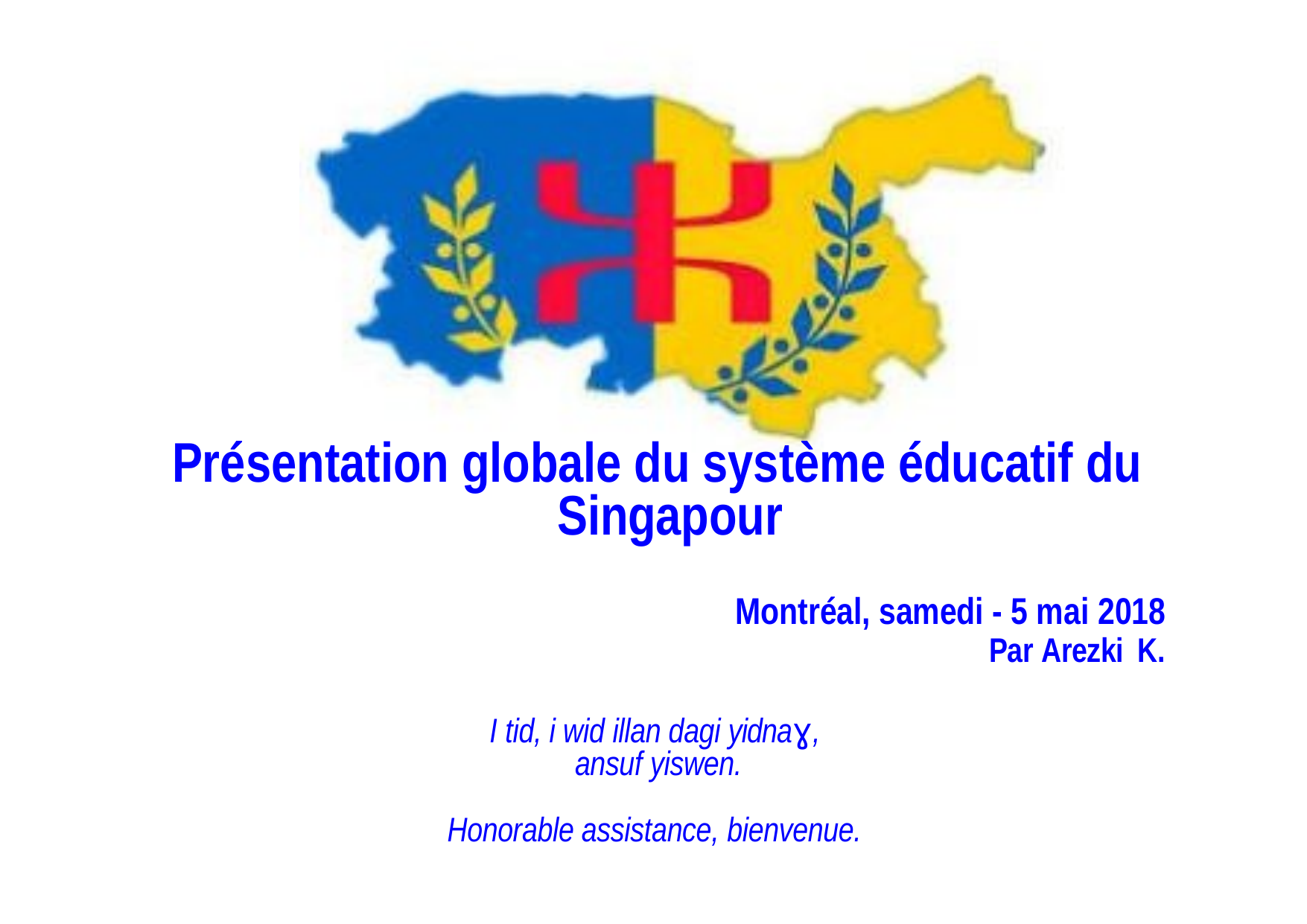

Présentation globale du système éducatif du  Singapour
Montréal, samedi - 5 mai 2018
Par Arezki K.

I tid, i wid illan dagi yidnaɣ,  ansuf yiswen.
Honorable assistance, bienvenue.